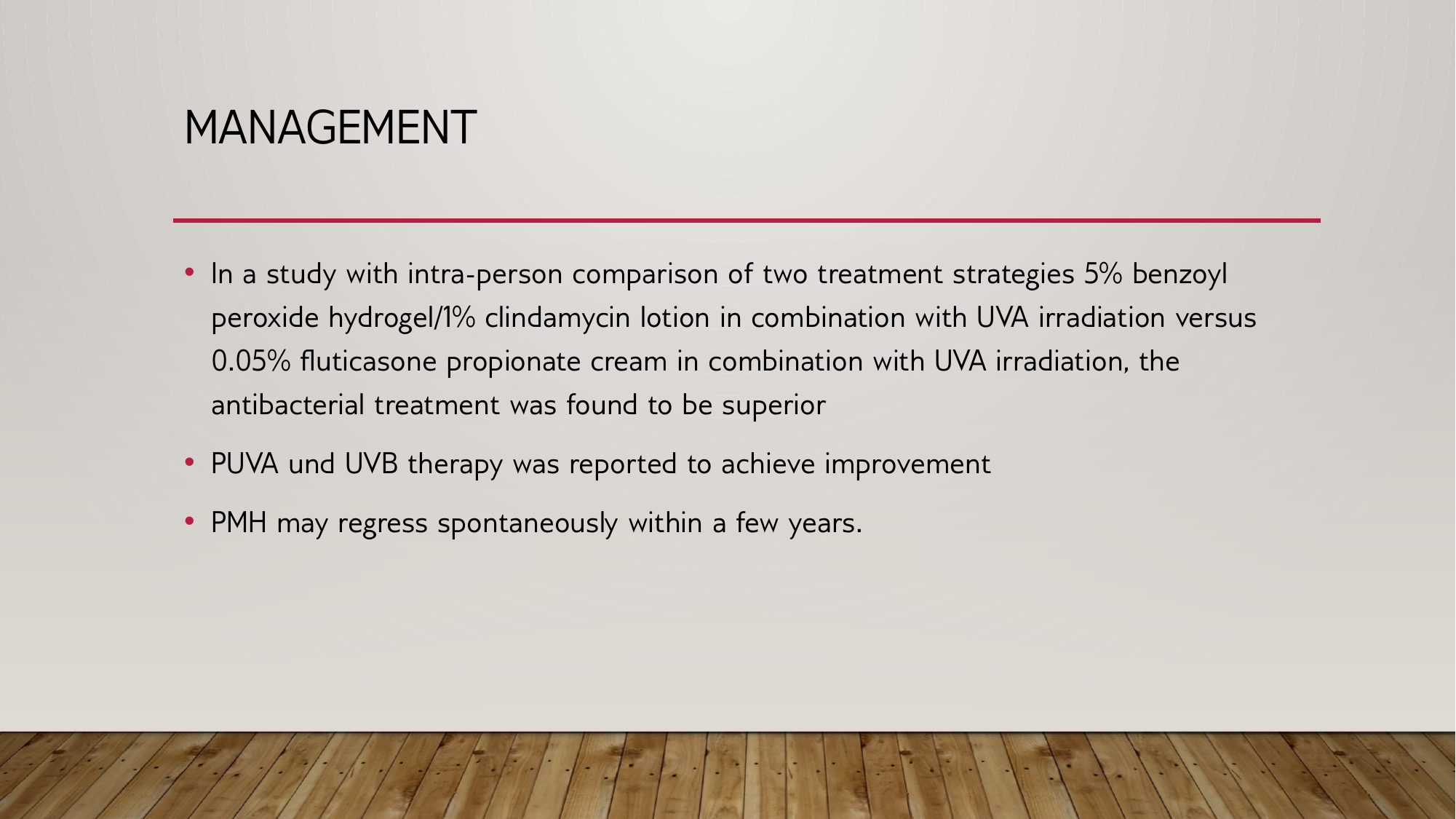

# Management
In a study with intra‐person comparison of two treatment strategies 5% benzoyl peroxide hydrogel/1% clindamycin lotion in combination with UVA irradiation versus 0.05% fluticasone propionate cream in combination with UVA irradiation, the antibacterial treatment was found to be superior
PUVA und UVB therapy was reported to achieve improvement
PMH may regress spontaneously within a few years.